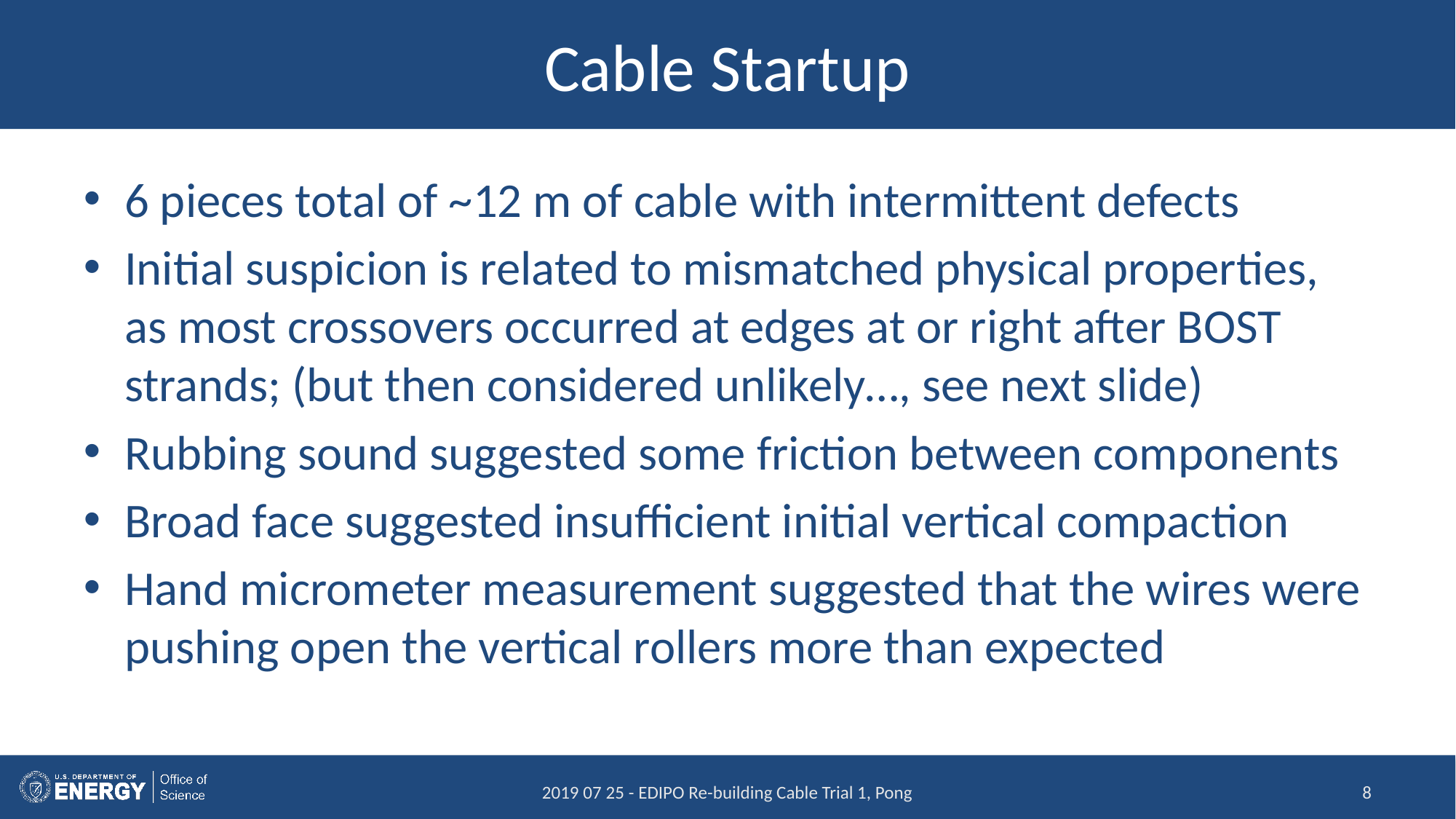

# Cable Startup
6 pieces total of ~12 m of cable with intermittent defects
Initial suspicion is related to mismatched physical properties, as most crossovers occurred at edges at or right after BOST strands; (but then considered unlikely…, see next slide)
Rubbing sound suggested some friction between components
Broad face suggested insufficient initial vertical compaction
Hand micrometer measurement suggested that the wires were pushing open the vertical rollers more than expected
2019 07 25 - EDIPO Re-building Cable Trial 1, Pong
8